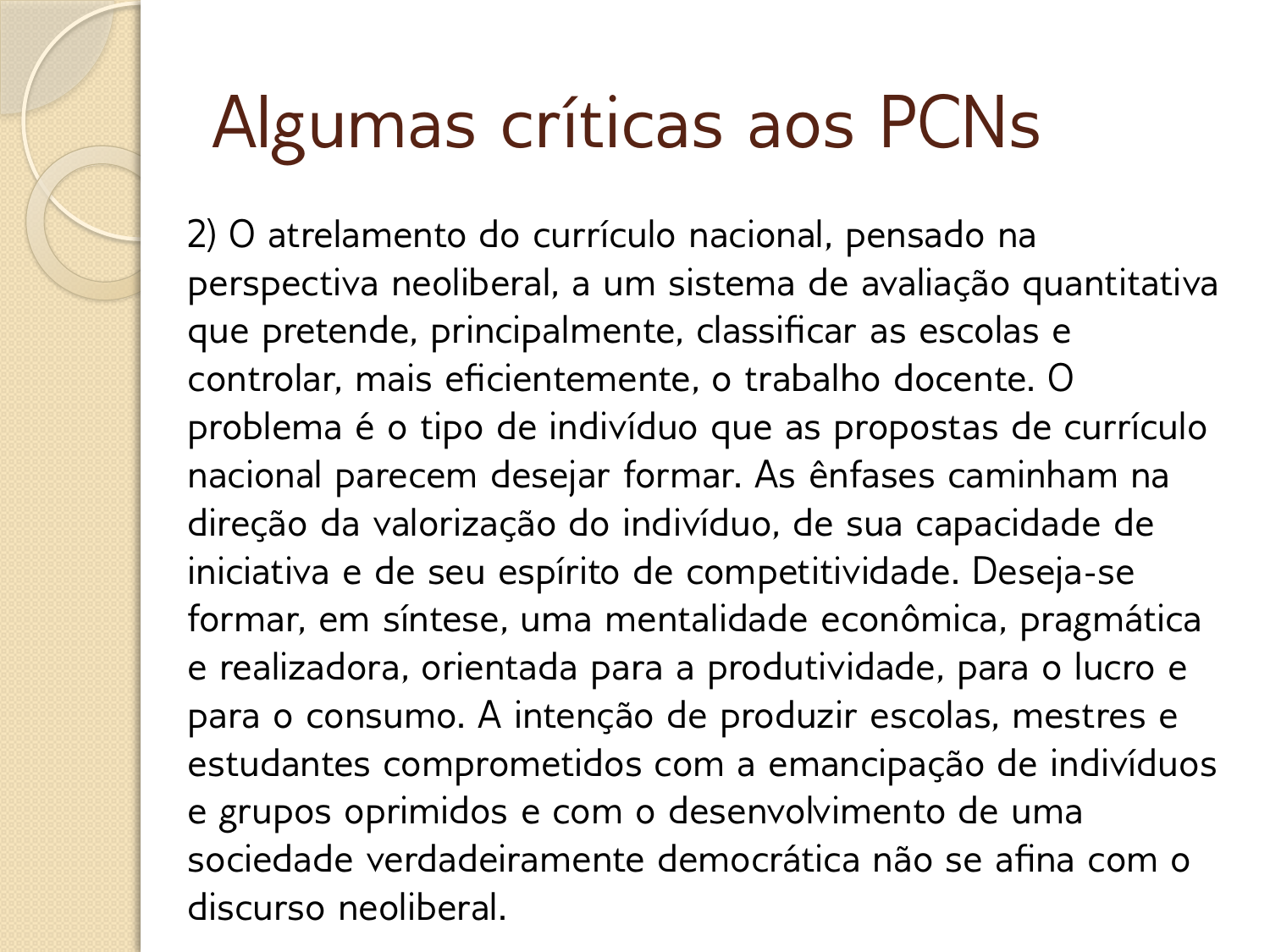

# Algumas críticas aos PCNs
2) O atrelamento do currículo nacional, pensado na perspectiva neoliberal, a um sistema de avaliação quantitativa que pretende, principalmente, classificar as escolas e controlar, mais eficientemente, o trabalho docente. O problema é o tipo de indivíduo que as propostas de currículo nacional parecem desejar formar. As ênfases caminham na direção da valorização do indivíduo, de sua capacidade de iniciativa e de seu espírito de competitividade. Deseja-se formar, em síntese, uma mentalidade econômica, pragmática e realizadora, orientada para a produtividade, para o lucro e para o consumo. A intenção de produzir escolas, mestres e estudantes comprometidos com a emancipação de indivíduos e grupos oprimidos e com o desenvolvimento de uma sociedade verdadeiramente democrática não se afina com o discurso neoliberal.